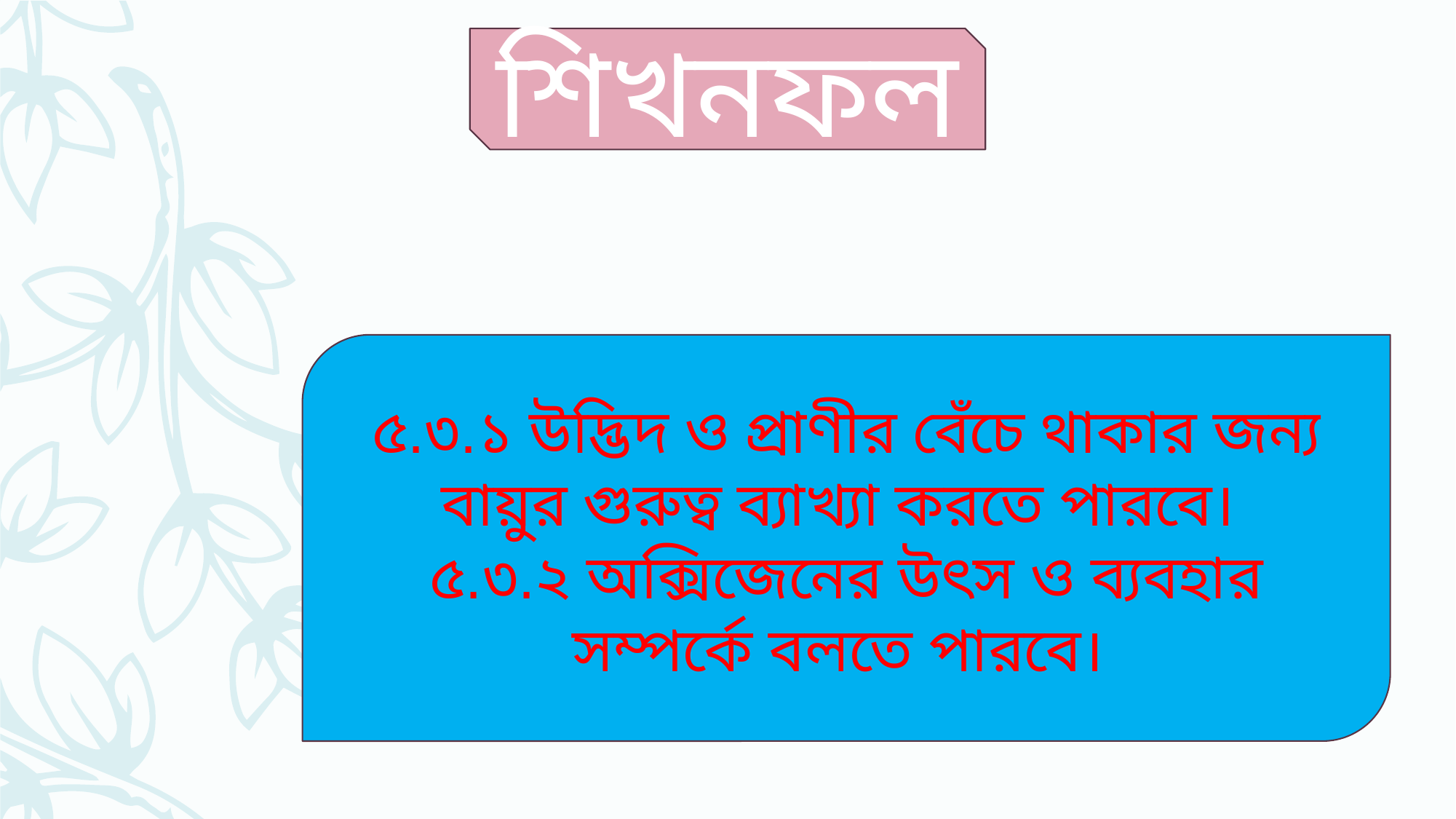

শিখনফল
৫.৩.১ উদ্ভিদ ও প্রাণীর বেঁচে থাকার জন্য বায়ুর গুরুত্ব ব্যাখ্যা করতে পারবে।
৫.৩.২ অক্সিজেনের উৎস ও ব্যবহার সম্পর্কে বলতে পারবে।